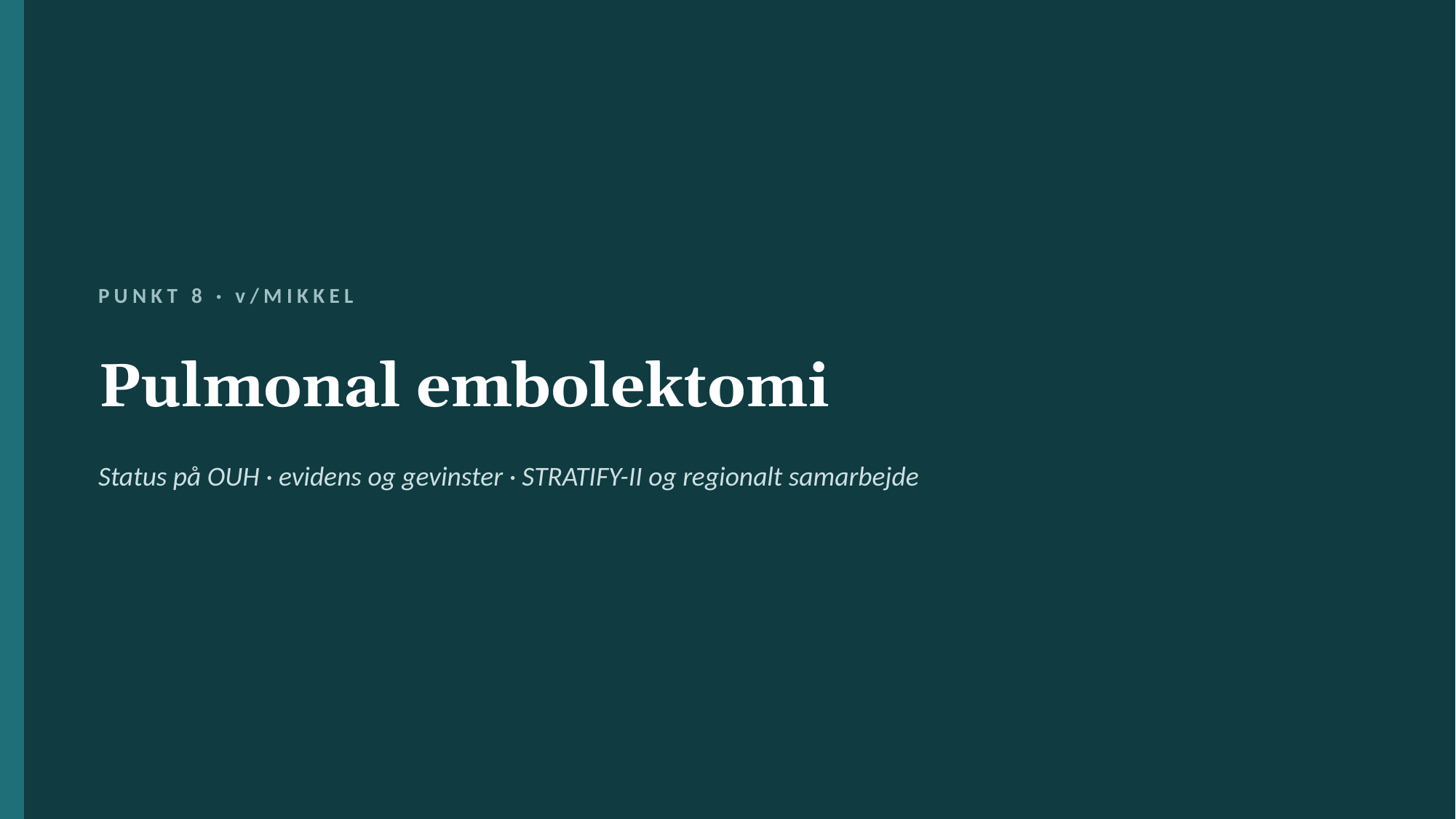

PUNKT 8 · v/MIKKEL
Pulmonal embolektomi
Status på OUH · evidens og gevinster · STRATIFY-II og regionalt samarbejde